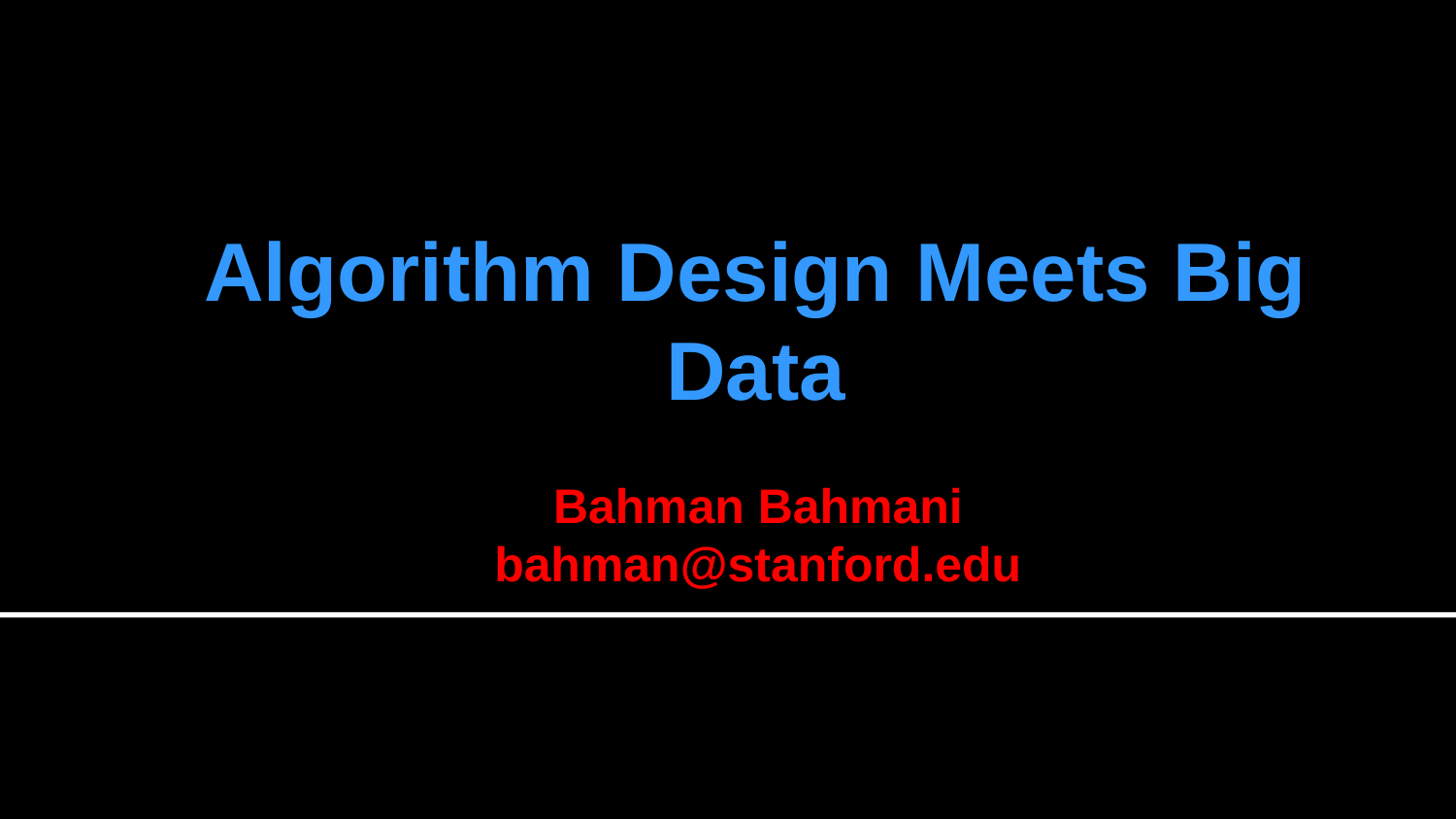

# Algorithm Design Meets Big Data

Bahman Bahmani
bahman@stanford.edu